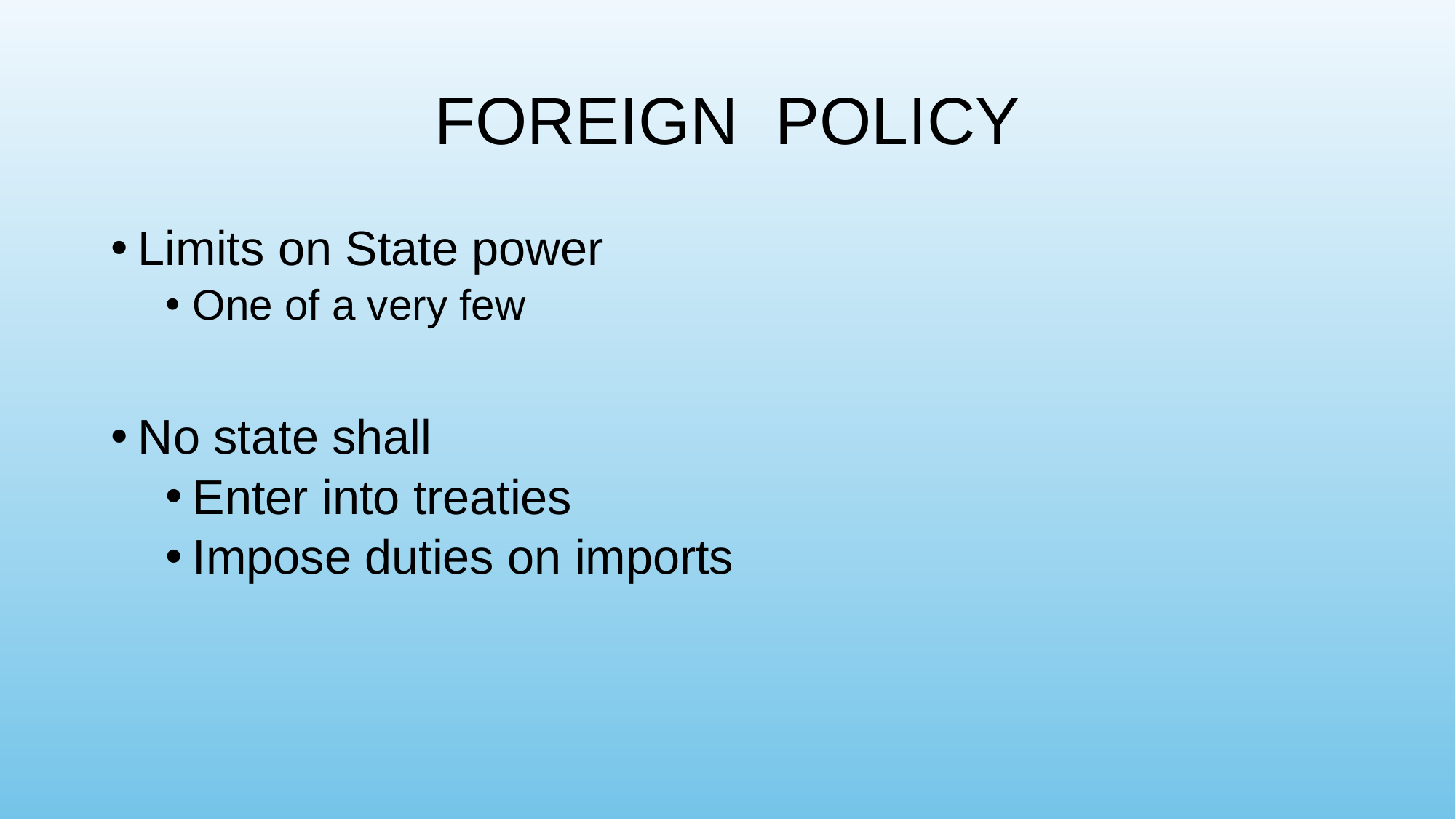

# FOREIGN  POLICY
Limits on State power
One of a very few

No state shall
Enter into treaties
Impose duties on imports